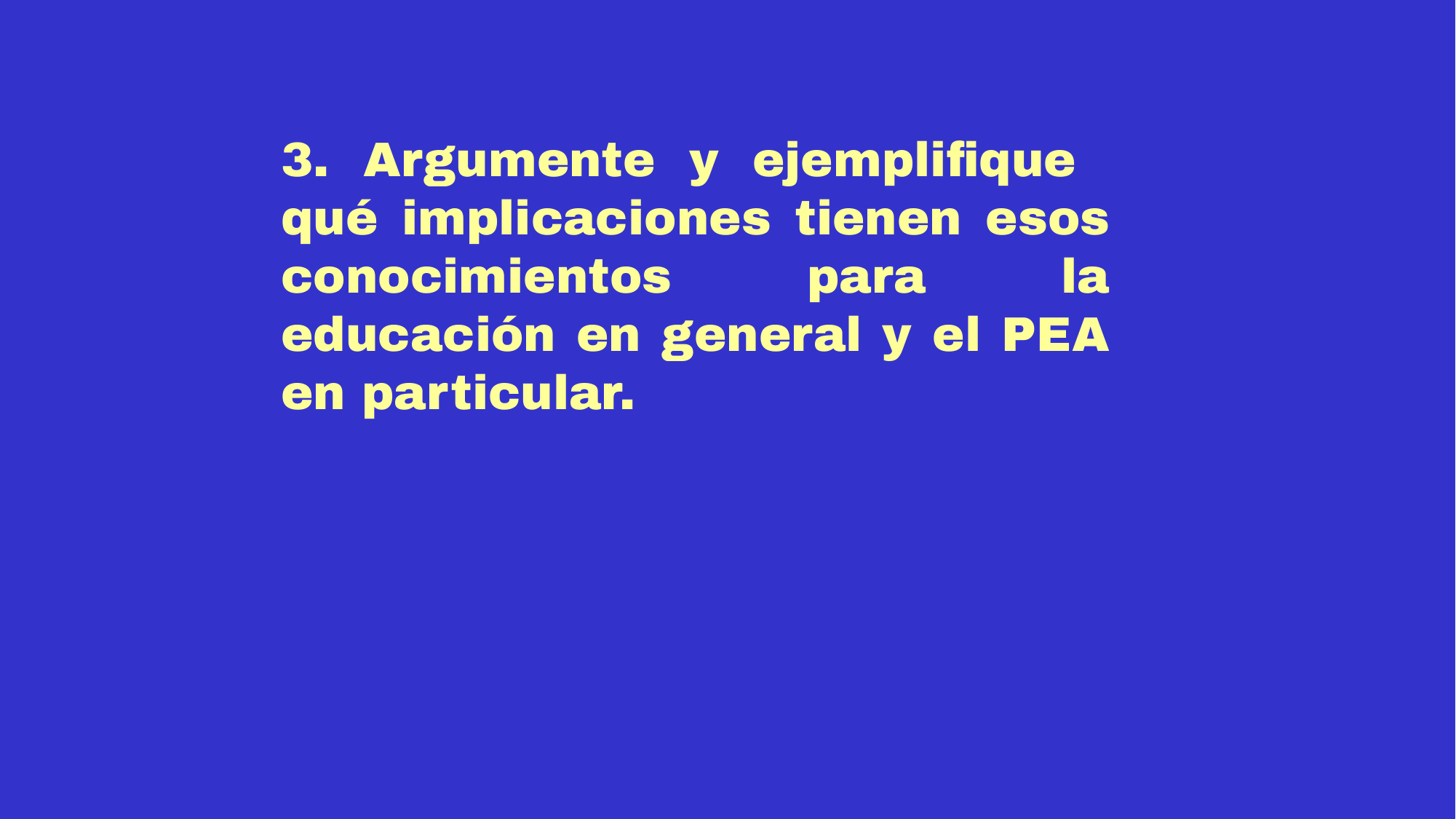

3. Argumente y ejemplifique  qué implicaciones tienen esos conocimientos para la educación en general y el PEA en particular.